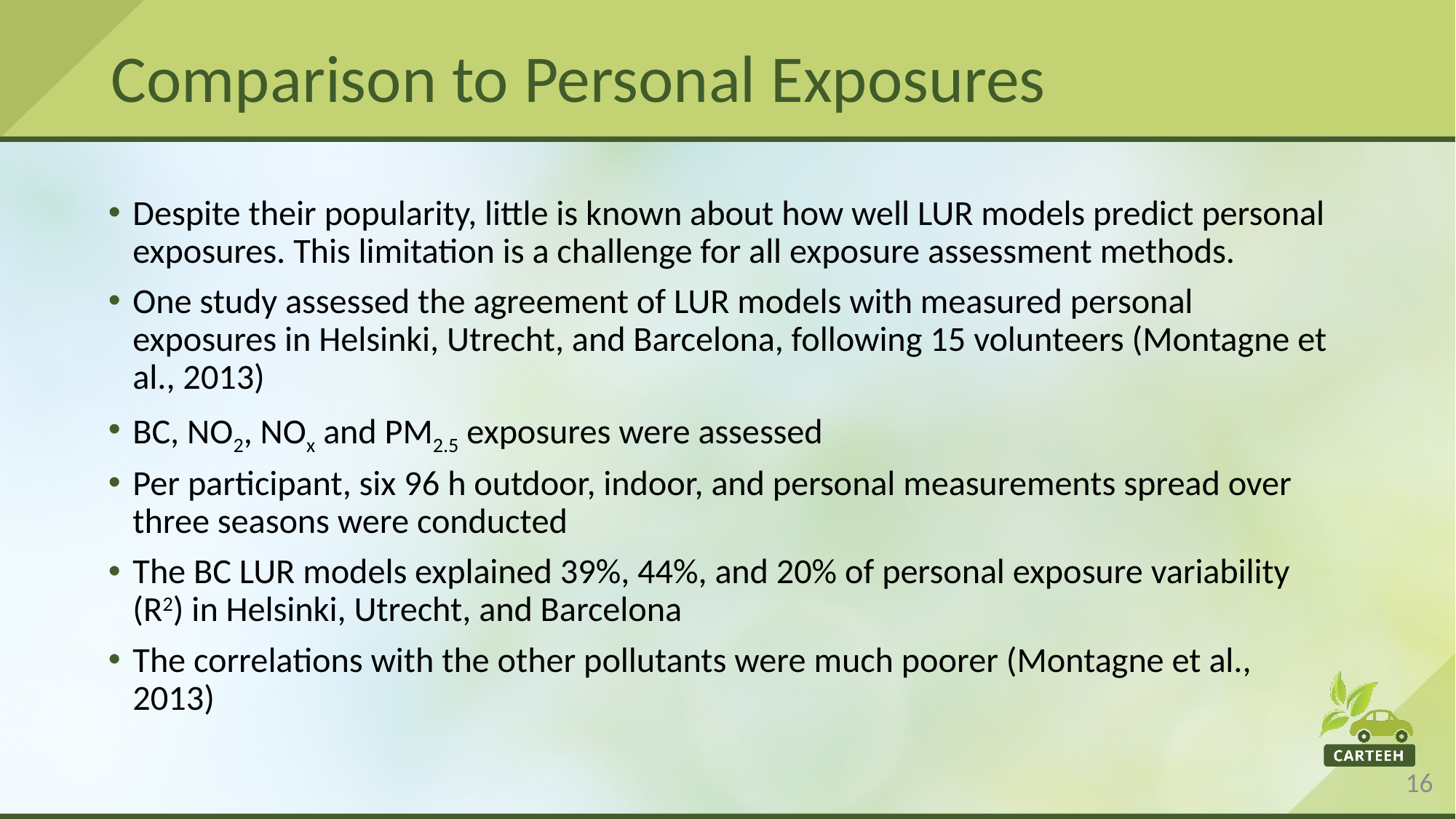

# Comparison to Personal Exposures
Despite their popularity, little is known about how well LUR models predict personal exposures. This limitation is a challenge for all exposure assessment methods.
One study assessed the agreement of LUR models with measured personal exposures in Helsinki, Utrecht, and Barcelona, following 15 volunteers (Montagne et al., 2013)
BC, NO2, NOx and PM2.5 exposures were assessed
Per participant, six 96 h outdoor, indoor, and personal measurements spread over three seasons were conducted
The BC LUR models explained 39%, 44%, and 20% of personal exposure variability (R2) in Helsinki, Utrecht, and Barcelona
The correlations with the other pollutants were much poorer (Montagne et al., 2013)